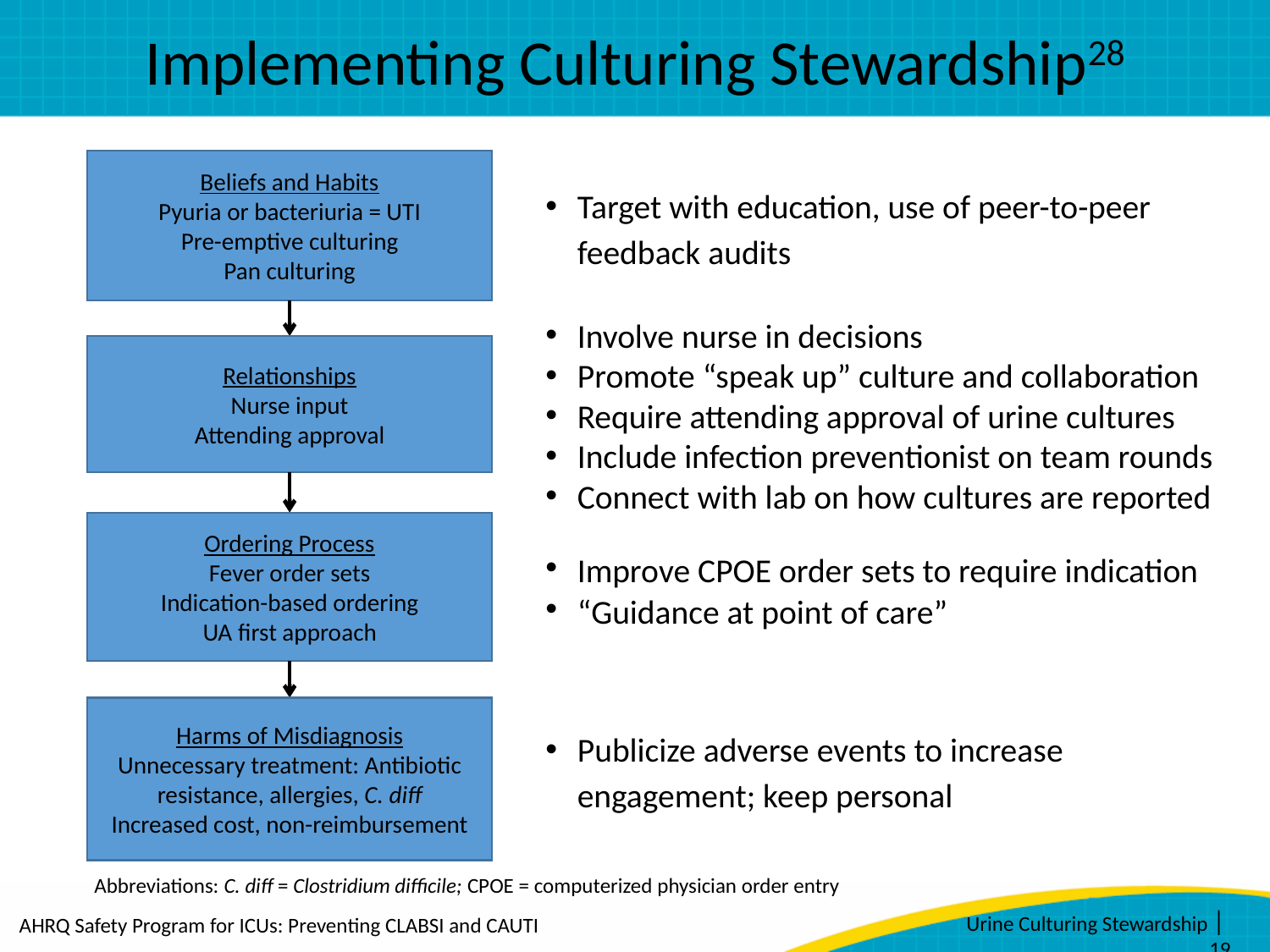

# Implementing Culturing Stewardship28
Beliefs and Habits
Pyuria or bacteriuria = UTI
Pre-emptive culturing
Pan culturing
Target with education, use of peer-to-peer feedback audits
Involve nurse in decisions
Promote “speak up” culture and collaboration
Require attending approval of urine cultures
Include infection preventionist on team rounds
Connect with lab on how cultures are reported
Relationships
Nurse input
Attending approval
Ordering Process
Fever order sets
Indication-based ordering
UA first approach
Improve CPOE order sets to require indication
“Guidance at point of care”
Publicize adverse events to increase engagement; keep personal
Harms of Misdiagnosis
Unnecessary treatment: Antibiotic resistance, allergies, C. diff
Increased cost, non-reimbursement
Abbreviations: C. diff = Clostridium difficile; CPOE = computerized physician order entry
AHRQ Safety Program for ICUs: Preventing CLABSI and CAUTI
Urine Culturing Stewardship ׀ 19